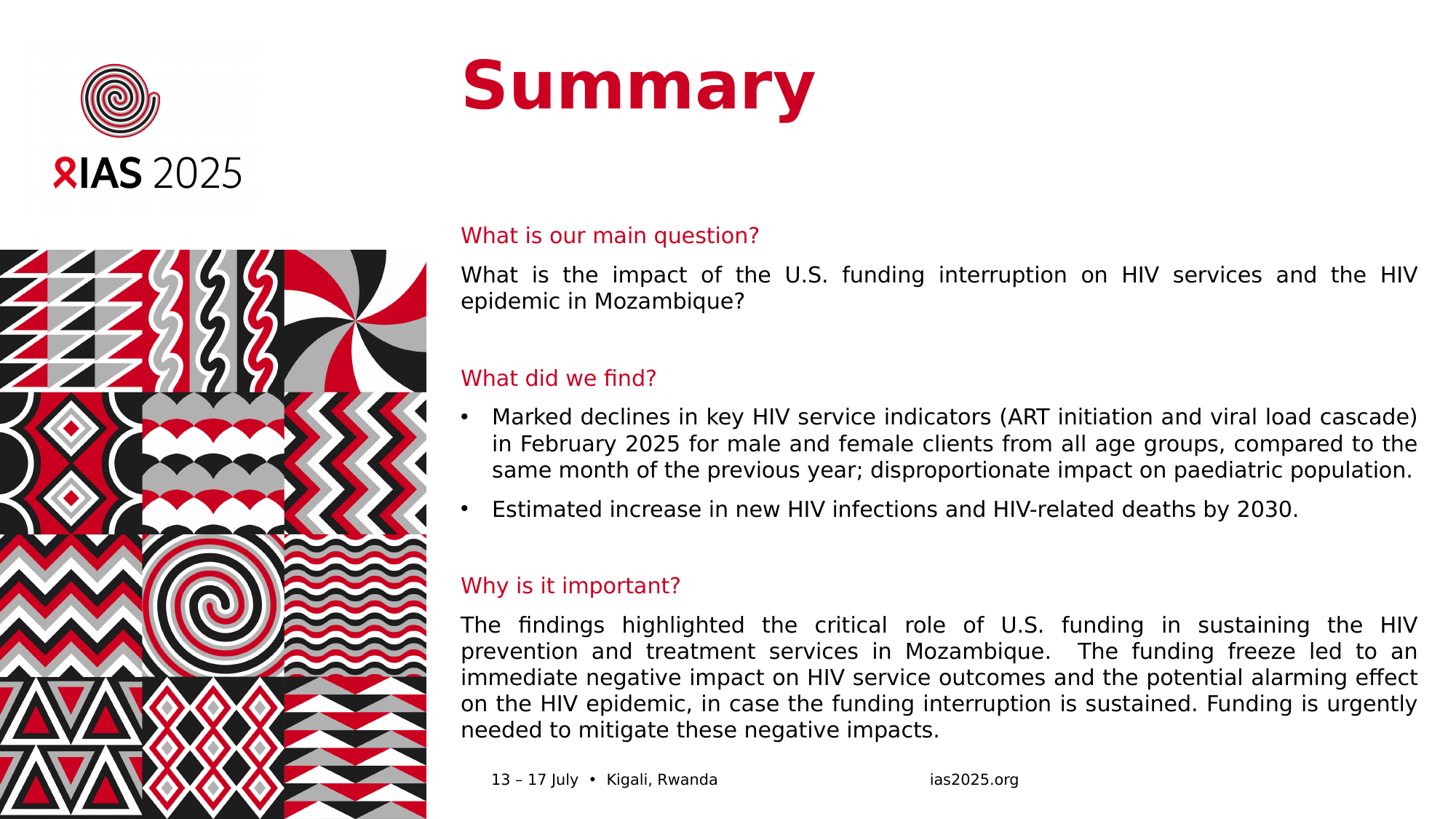

# Summary
What is our main question?
What is the impact of the U.S. funding interruption on HIV services and the HIV epidemic in Mozambique?

What did we find?
Marked declines in key HIV service indicators (ART initiation and viral load cascade) in February 2025 for male and female clients from all age groups, compared to the same month of the previous year; disproportionate impact on paediatric population.
Estimated increase in new HIV infections and HIV-related deaths by 2030.

Why is it important?
The findings highlighted the critical role of U.S. funding in sustaining the HIV prevention and treatment services in Mozambique.  The funding freeze led to an immediate negative impact on HIV service outcomes and the potential alarming effect on the HIV epidemic, in case the funding interruption is sustained. Funding is urgently needed to mitigate these negative impacts.